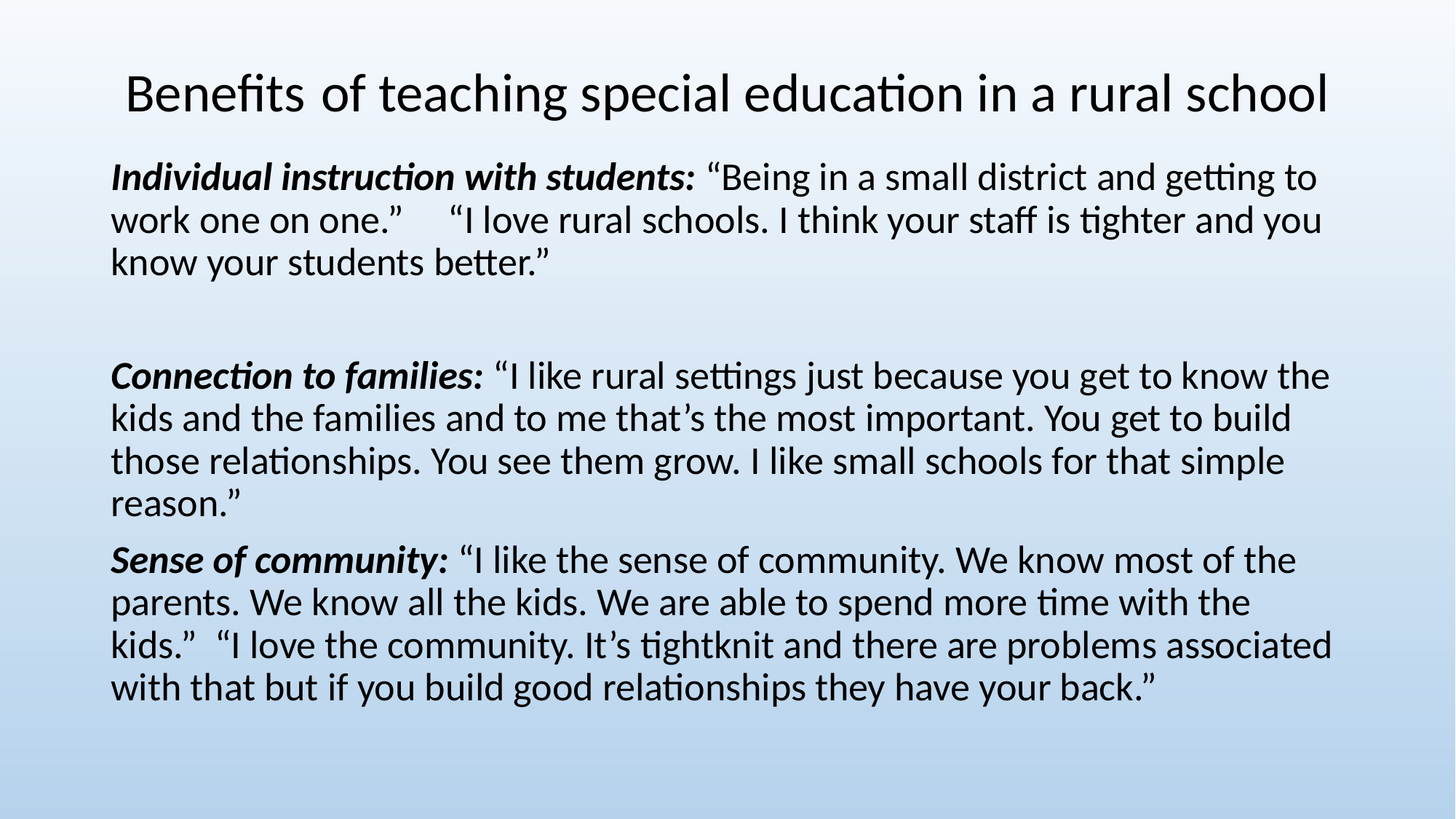

# Benefits of teaching special education in a rural school
Individual instruction with students: “Being in a small district and getting to work one on one.”     “I love rural schools. I think your staff is tighter and you know your students better.”

Connection to families: “I like rural settings just because you get to know the kids and the families and to me that’s the most important. You get to build those relationships. You see them grow. I like small schools for that simple reason.”
Sense of community: “I like the sense of community. We know most of the parents. We know all the kids. We are able to spend more time with the kids.”  “I love the community. It’s tightknit and there are problems associated with that but if you build good relationships they have your back.”